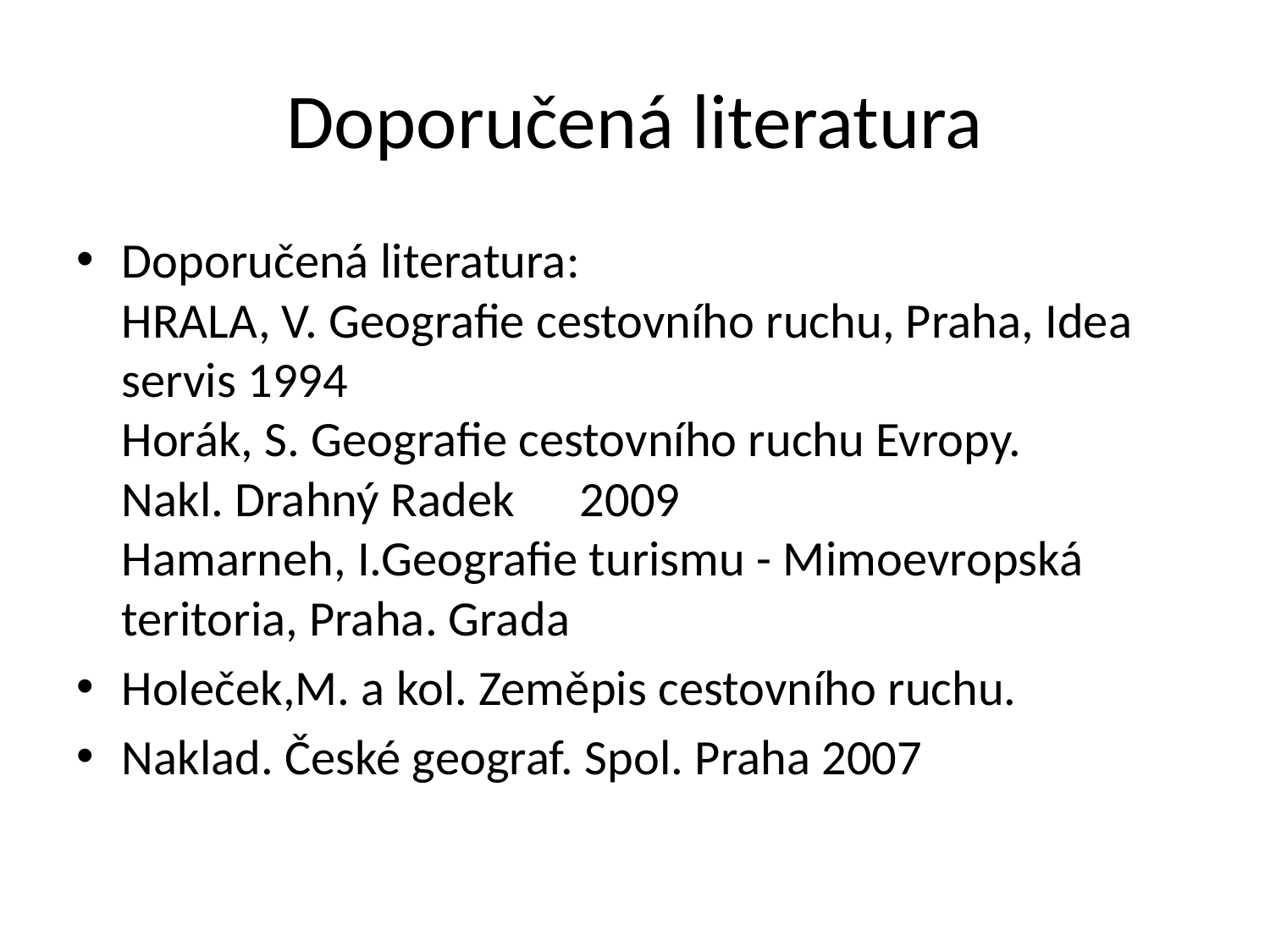

# Doporučená literatura
Doporučená literatura:
HRALA, V. Geografie cestovního ruchu, Praha, Idea servis 1994
Horák, S. Geografie cestovního ruchu Evropy.
Nakl. Drahný Radek	 2009
Hamarneh, I.Geografie turismu - Mimoevropská teritoria, Praha. Grada
Holeček,M. a kol. Zeměpis cestovního ruchu.
Naklad. České geograf. Spol. Praha 2007